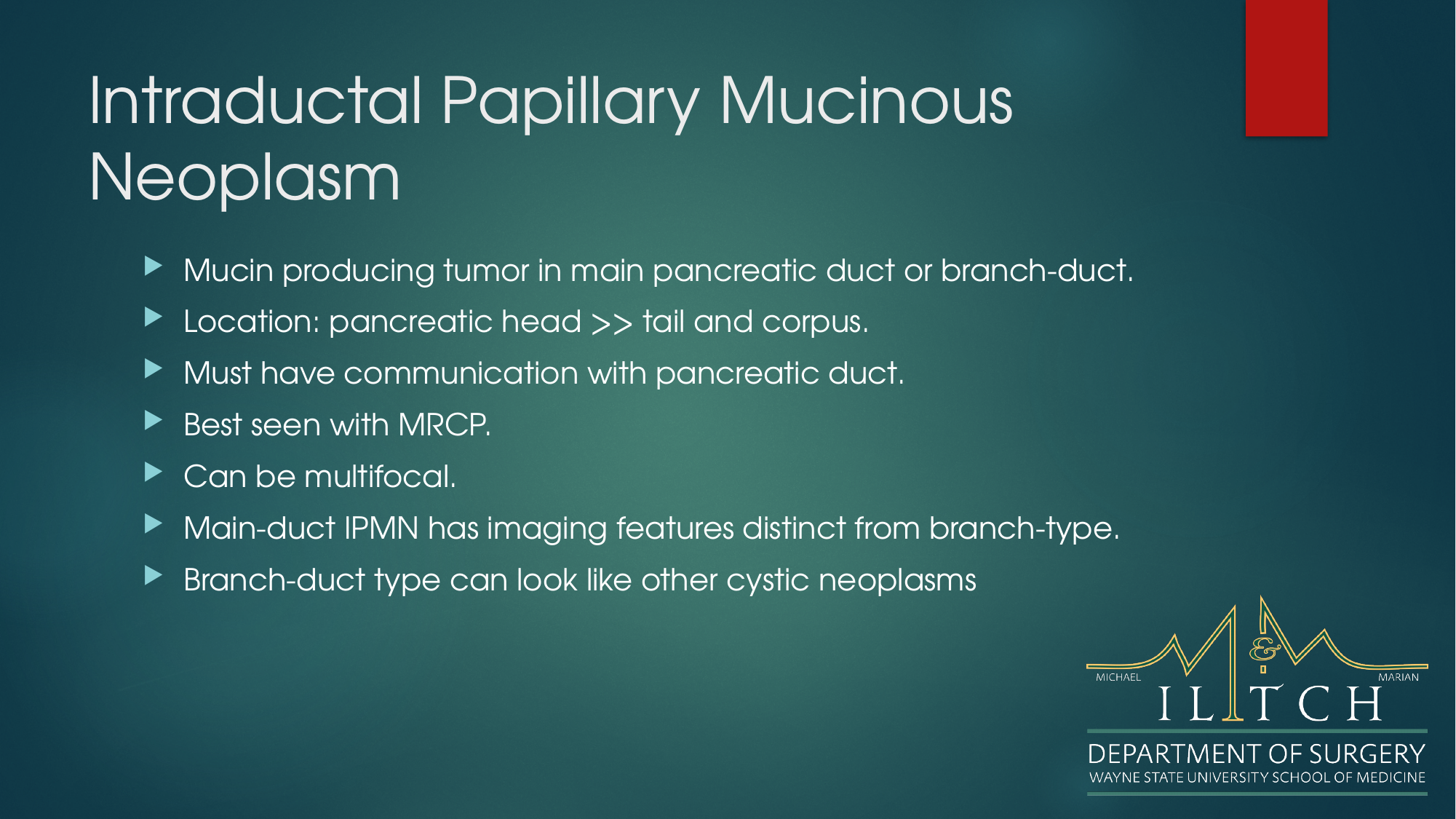

# Intraductal Papillary Mucinous Neoplasm
Mucin producing tumor in main pancreatic duct or branch-duct.
Location: pancreatic head >> tail and corpus.
Must have communication with pancreatic duct.
Best seen with MRCP.
Can be multifocal.
Main-duct IPMN has imaging features distinct from branch-type.
Branch-duct type can look like other cystic neoplasms